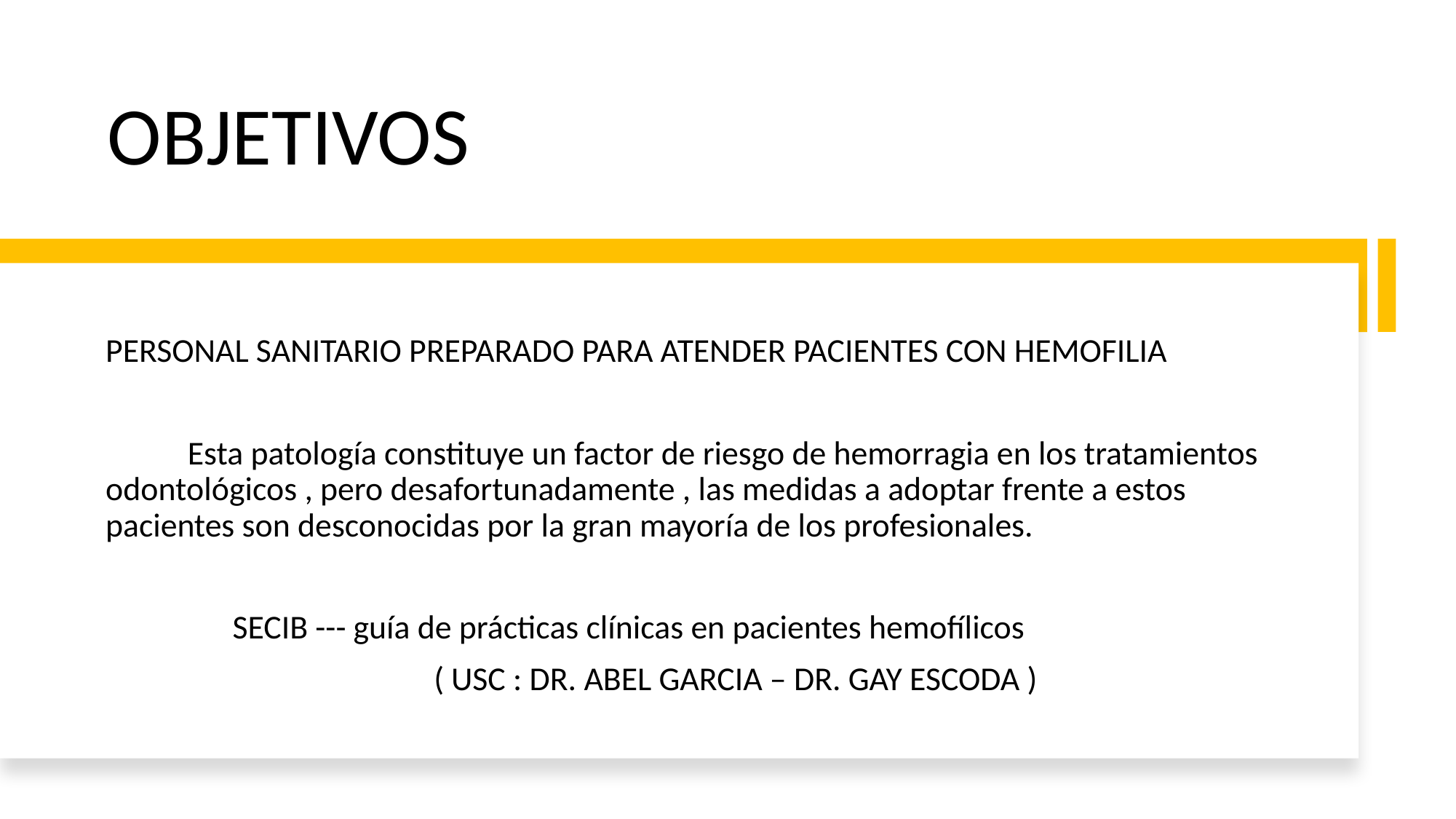

# OBJETIVOS

PERSONAL SANITARIO PREPARADO PARA ATENDER PACIENTES CON HEMOFILIA

           Esta patología constituye un factor de riesgo de hemorragia en los tratamientos odontológicos , pero desafortunadamente , las medidas a adoptar frente a estos pacientes son desconocidas por la gran mayoría de los profesionales.

                 SECIB --- guía de prácticas clínicas en pacientes hemofílicos
                                            ( USC : DR. ABEL GARCIA – DR. GAY ESCODA )